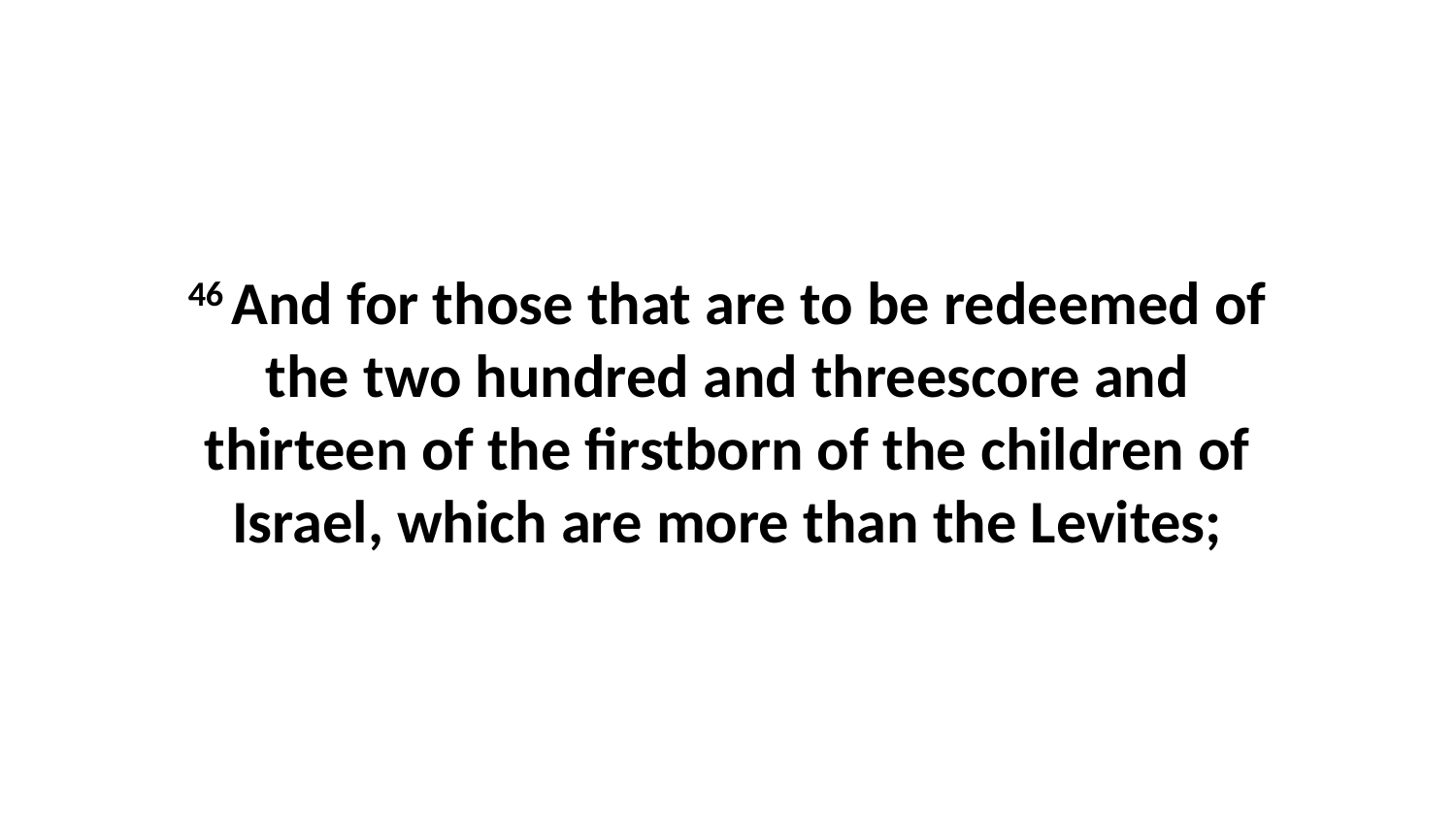

46 And for those that are to be redeemed of the two hundred and threescore and thirteen of the firstborn of the children of Israel, which are more than the Levites;